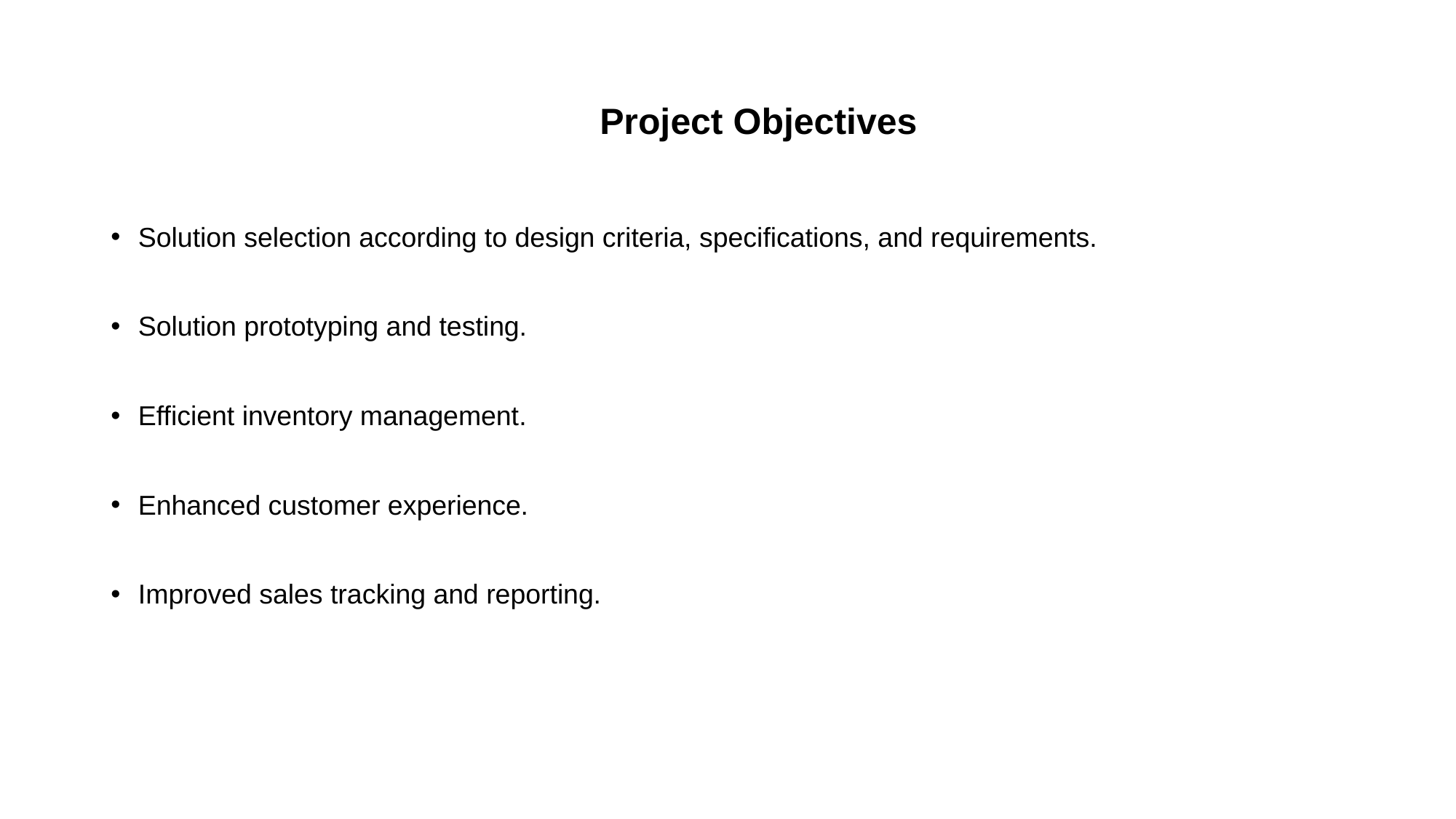

# Project Objectives
Solution selection according to design criteria, specifications, and requirements.

Solution prototyping and testing.

Efficient inventory management.

Enhanced customer experience.

Improved sales tracking and reporting.